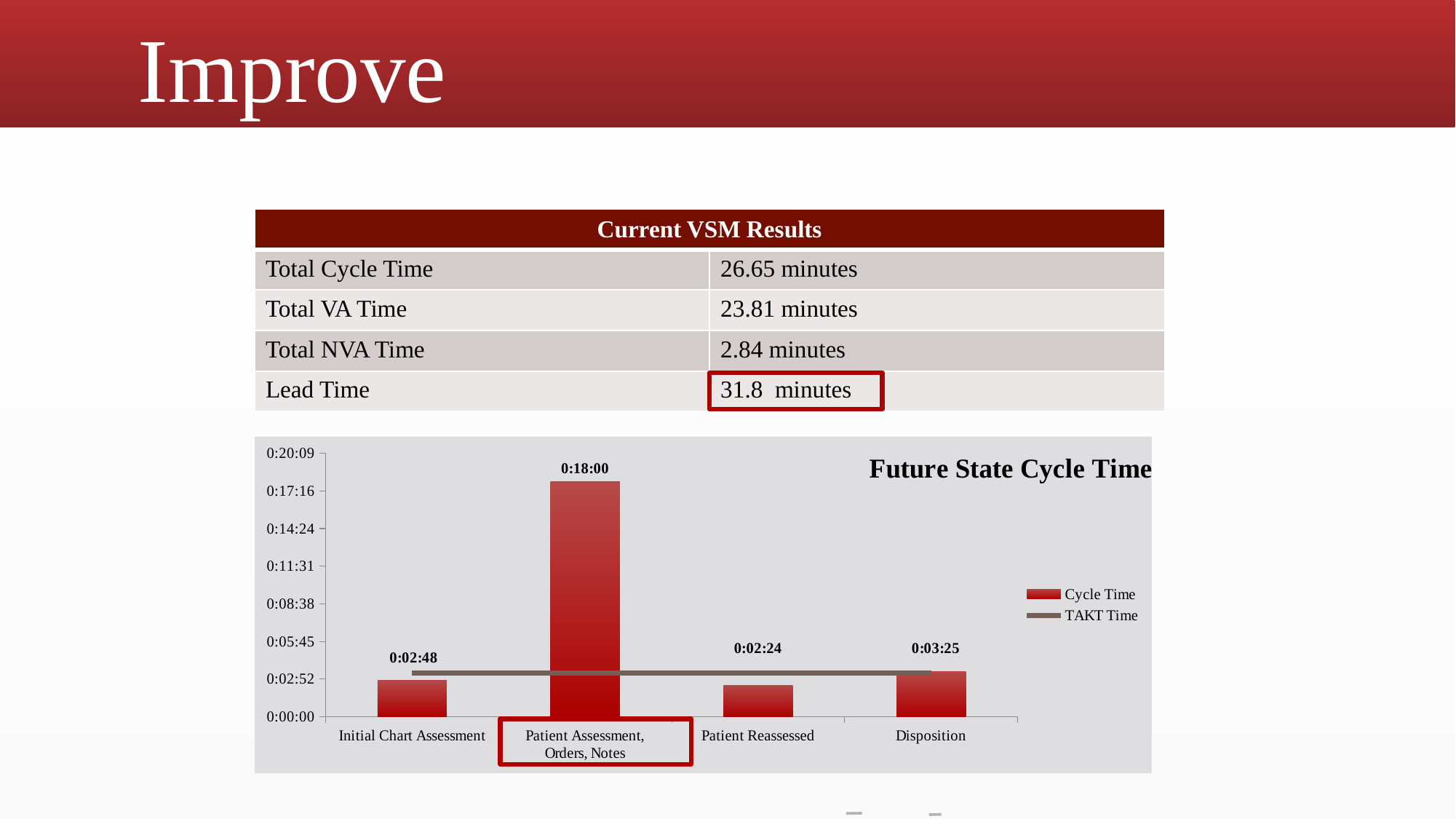

# Improve
| Current VSM Results |  |
| --- | --- |
| Total Cycle Time | 26.65 minutes |
| Total VA Time | 23.81 minutes |
| Total NVA Time | 2.84 minutes |
| Lead Time | 31.8 minutes |

### Chart: Future State Cycle Time

| Category |  |  |
|---|---|---|
| Initial Chart Assessment | 0.001944444444444435 | 0.002314814814814815 |
| Patient Assessment, Orders, Notes | 0.012507229344729353 | 0.002314814814814815 |
| Patient Reassessed | 0.0016695601851851457 | 0.002314814814814815 |
| Disposition | 0.0023772141706924167 | 0.002314814814814815 |